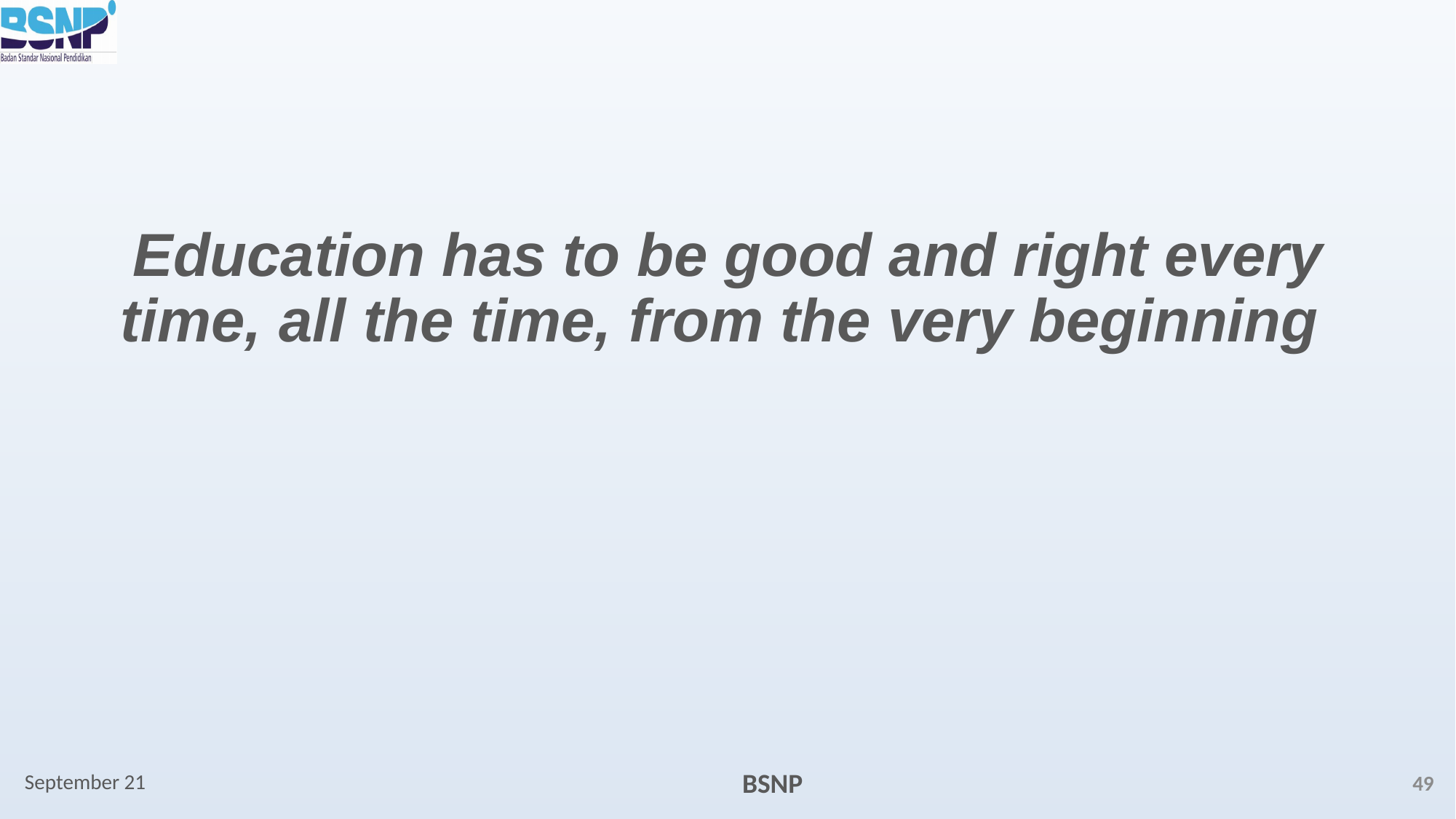

#
Education has to be good and right every time, all the time, from the very beginning
September 21
49
BSNP